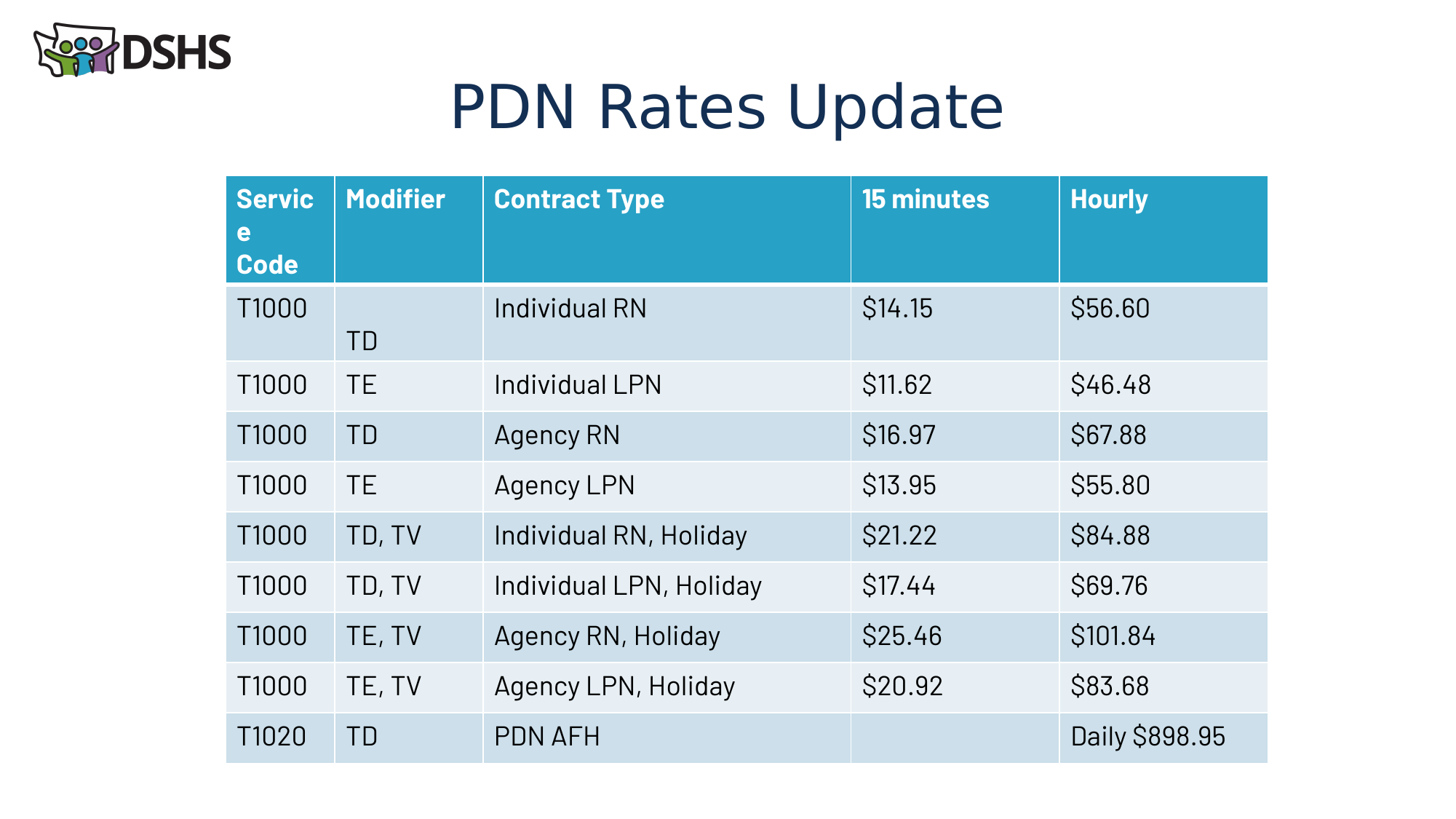

# PDN Rates Update
| Service Code | Modifier | Contract Type | 15 minutes | Hourly |
| --- | --- | --- | --- | --- |
| T1000 | TD | Individual RN | $14.15 | $56.60 |
| T1000 | TE | Individual LPN | $11.62 | $46.48 |
| T1000 | TD | Agency RN | $16.97 | $67.88 |
| T1000 | TE | Agency LPN | $13.95 | $55.80 |
| T1000 | TD, TV | Individual RN, Holiday | $21.22 | $84.88 |
| T1000 | TD, TV | Individual LPN, Holiday | $17.44 | $69.76 |
| T1000 | TE, TV | Agency RN, Holiday | $25.46 | $101.84 |
| T1000 | TE, TV | Agency LPN, Holiday | $20.92 | $83.68 |
| T1020 | TD | PDN AFH |  | Daily $898.95 |